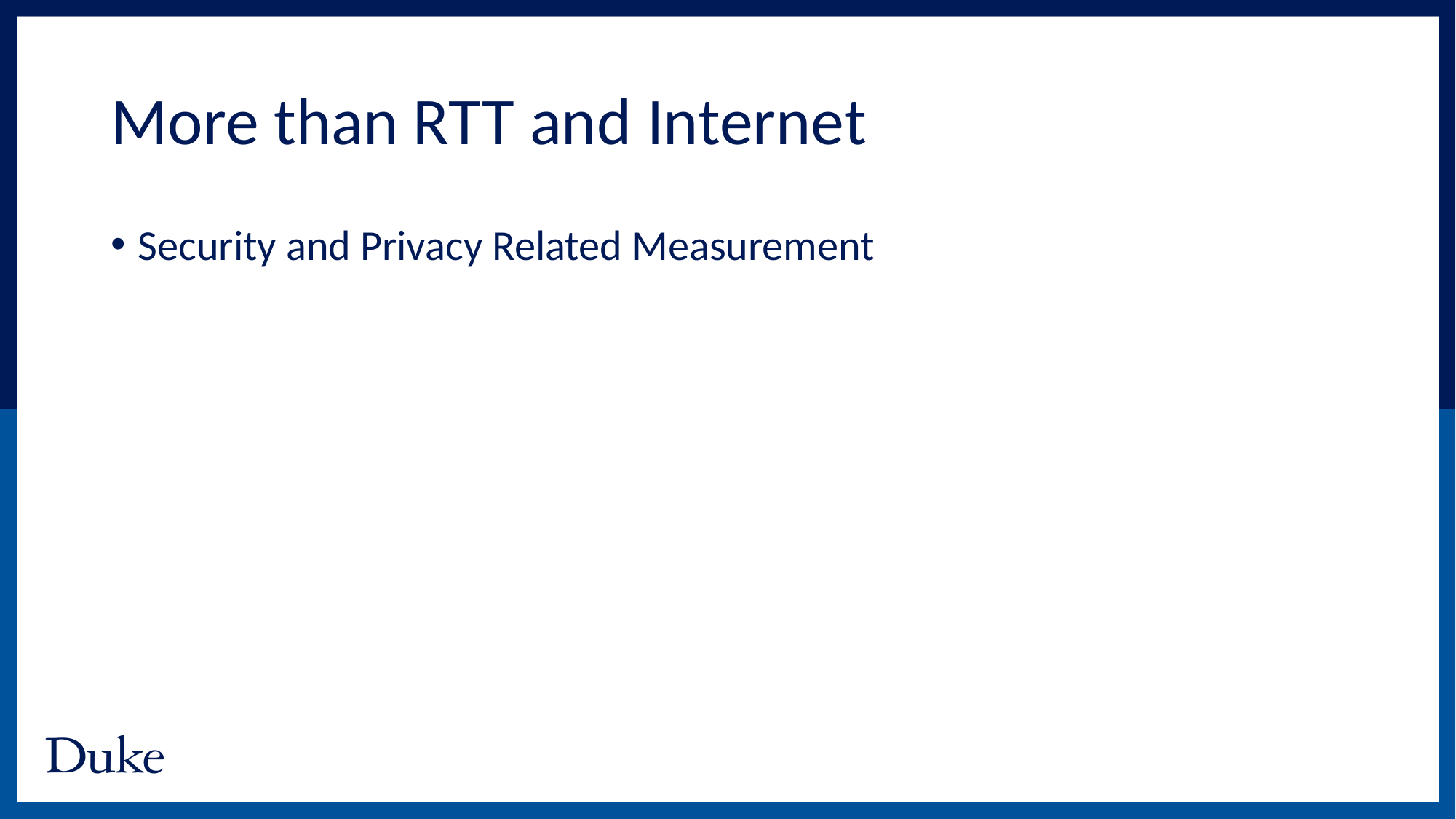

# More than RTT and Internet
Security and Privacy Related Measurement